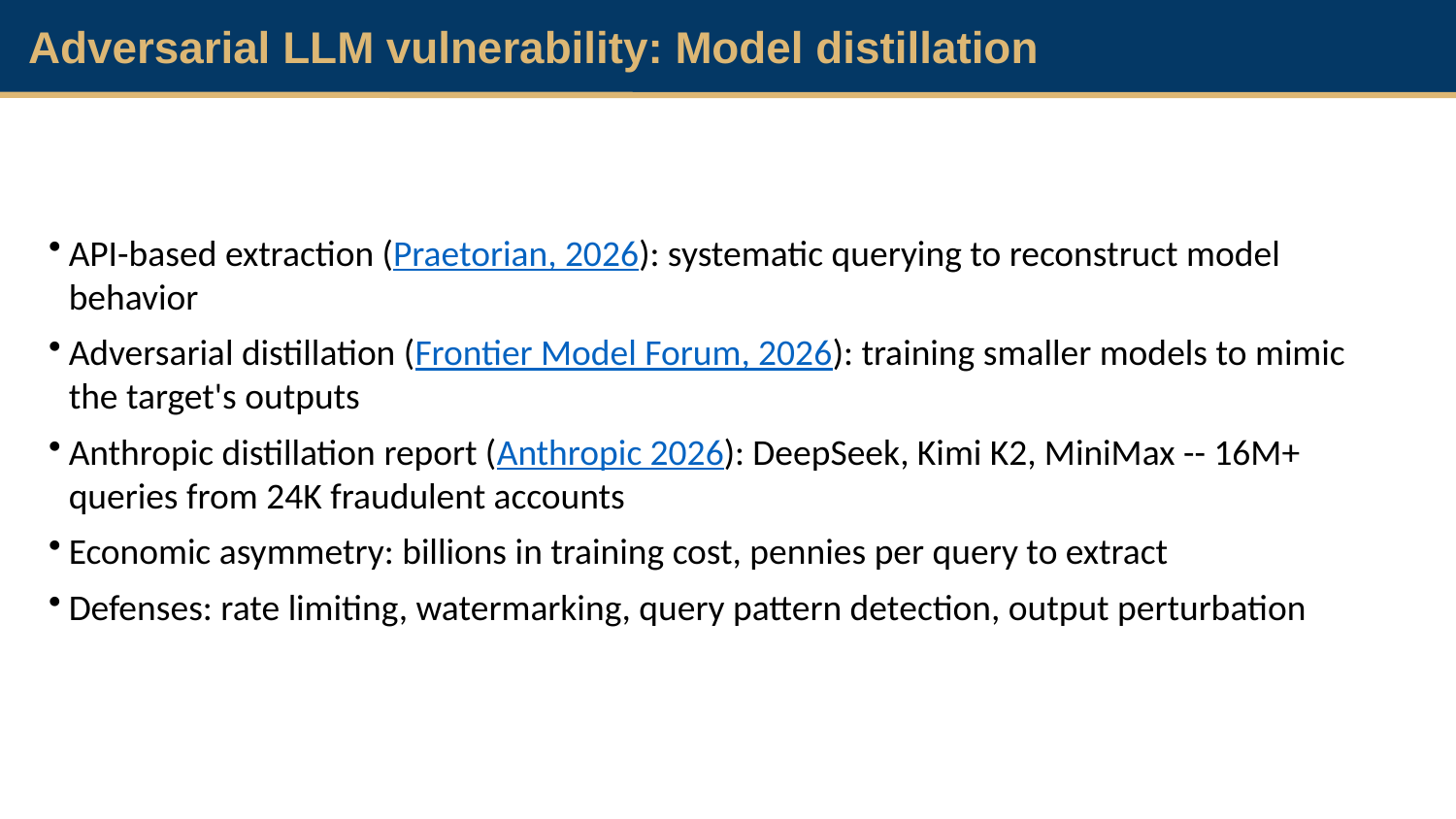

Adversarial LLM vulnerability: Model distillation

API-based extraction (Praetorian, 2026): systematic querying to reconstruct model behavior
Adversarial distillation (Frontier Model Forum, 2026): training smaller models to mimic the target's outputs
Anthropic distillation report (Anthropic 2026): DeepSeek, Kimi K2, MiniMax -- 16M+ queries from 24K fraudulent accounts
Economic asymmetry: billions in training cost, pennies per query to extract
Defenses: rate limiting, watermarking, query pattern detection, output perturbation